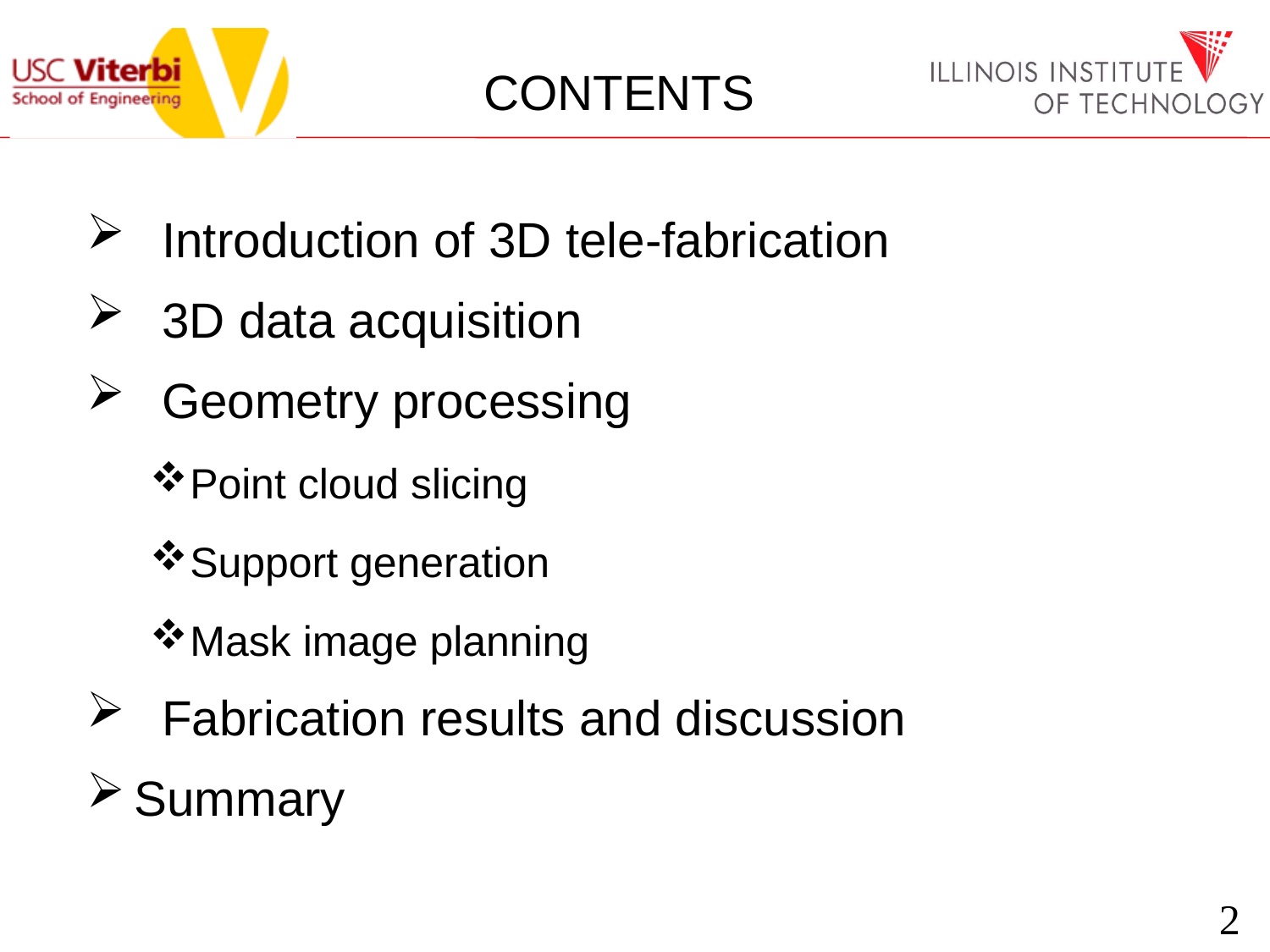

# CONTENTS
  Introduction of 3D tele-fabrication
  3D data acquisition
  Geometry processing
Point cloud slicing
Support generation
Mask image planning
  Fabrication results and discussion
Summary

2